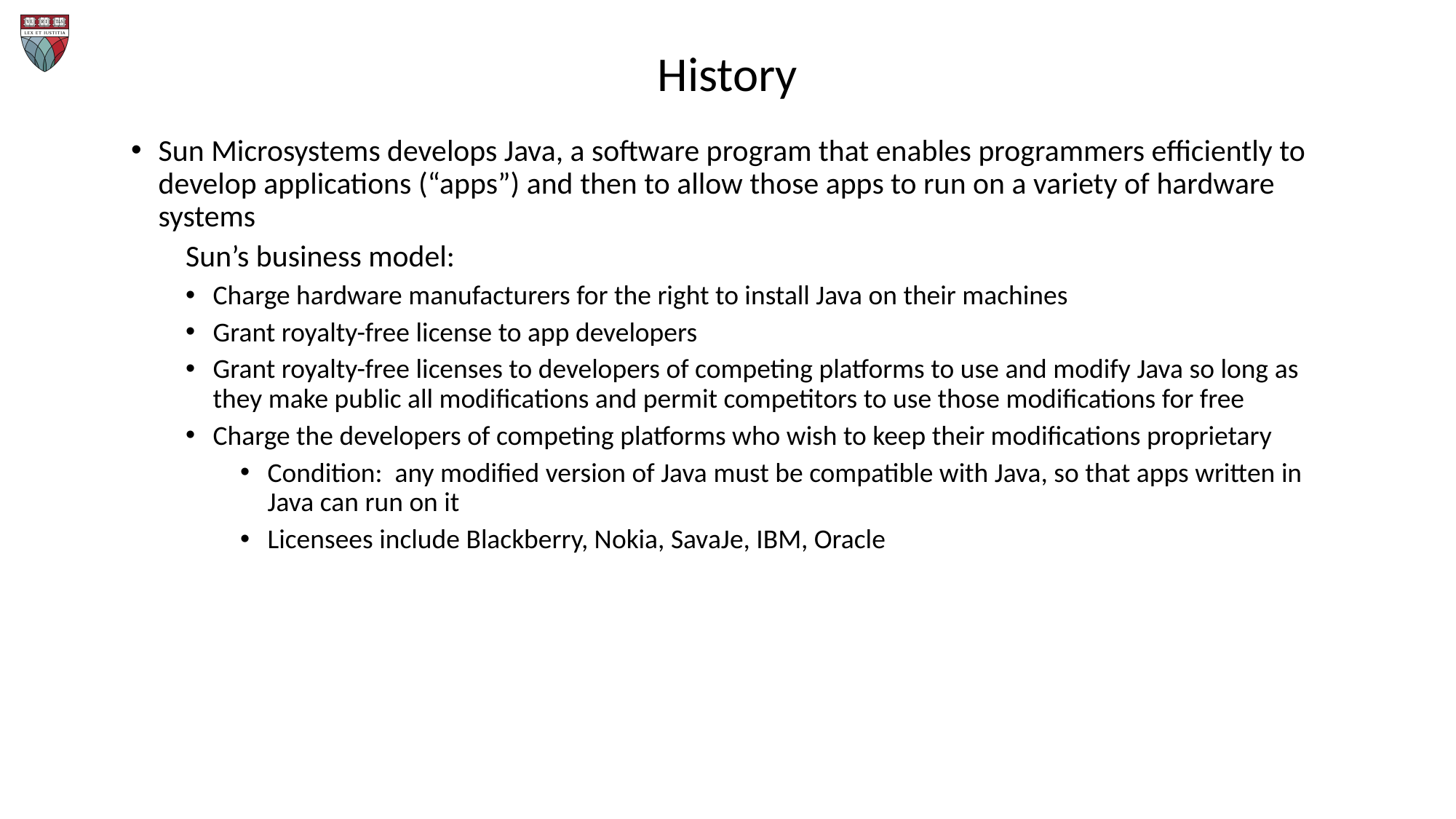

# History
Sun Microsystems develops Java, a software program that enables programmers efficiently to develop applications (“apps”) and then to allow those apps to run on a variety of hardware systems
Sun’s business model:
Charge hardware manufacturers for the right to install Java on their machines
Grant royalty-free license to app developers
Grant royalty-free licenses to developers of competing platforms to use and modify Java so long as they make public all modifications and permit competitors to use those modifications for free
Charge the developers of competing platforms who wish to keep their modifications proprietary
Condition:  any modified version of Java must be compatible with Java, so that apps written in Java can run on it
Licensees include Blackberry, Nokia, SavaJe, IBM, Oracle